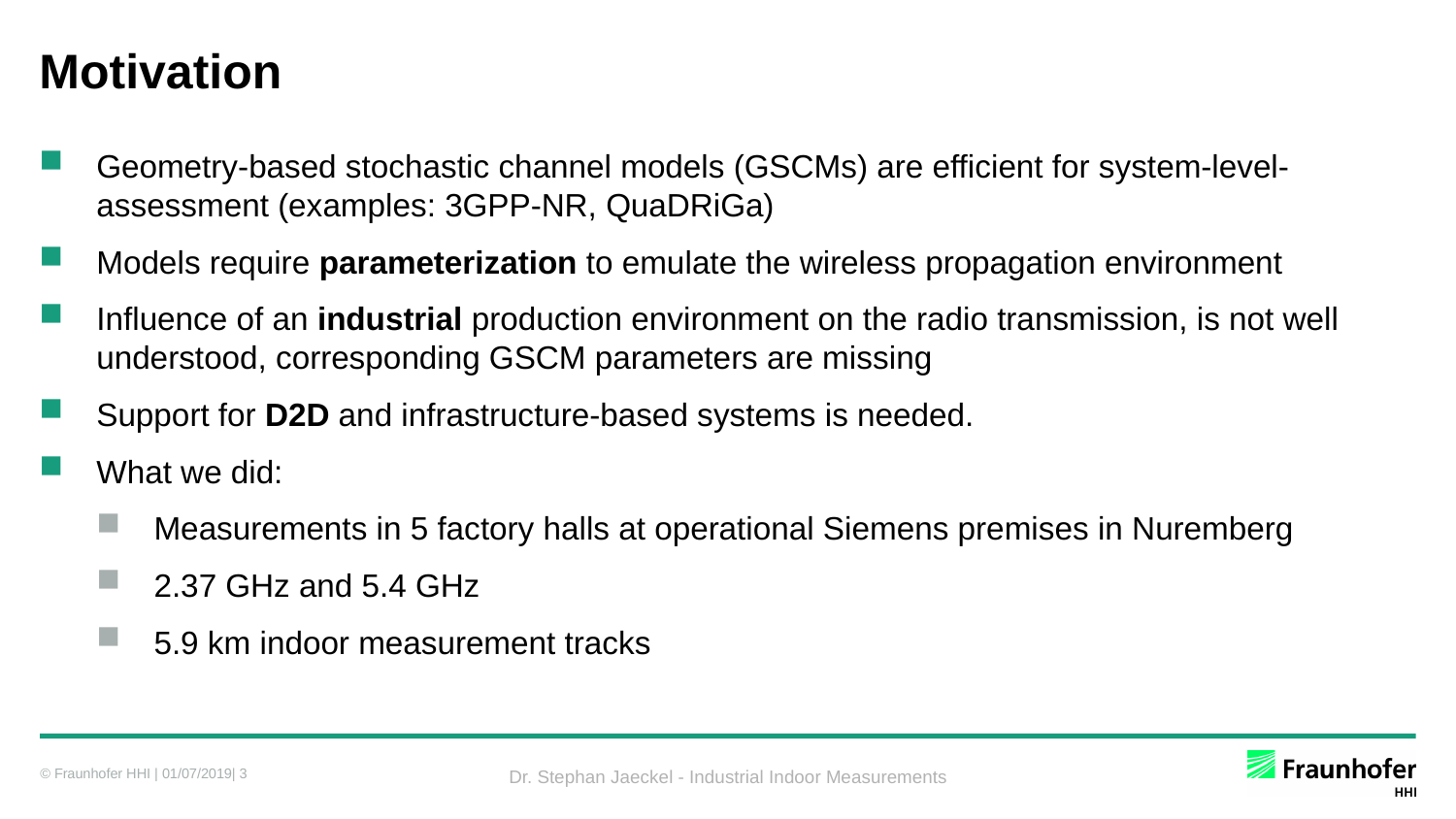

# Motivation
Geometry-based stochastic channel models (GSCMs) are efficient for system-level-assessment (examples: 3GPP-NR, QuaDRiGa)
Models require parameterization to emulate the wireless propagation environment
Influence of an industrial production environment on the radio transmission, is not well understood, corresponding GSCM parameters are missing
Support for D2D and infrastructure-based systems is needed.
What we did:
Measurements in 5 factory halls at operational Siemens premises in Nuremberg
2.37 GHz and 5.4 GHz
5.9 km indoor measurement tracks
Dr. Stephan Jaeckel - Industrial Indoor Measurements